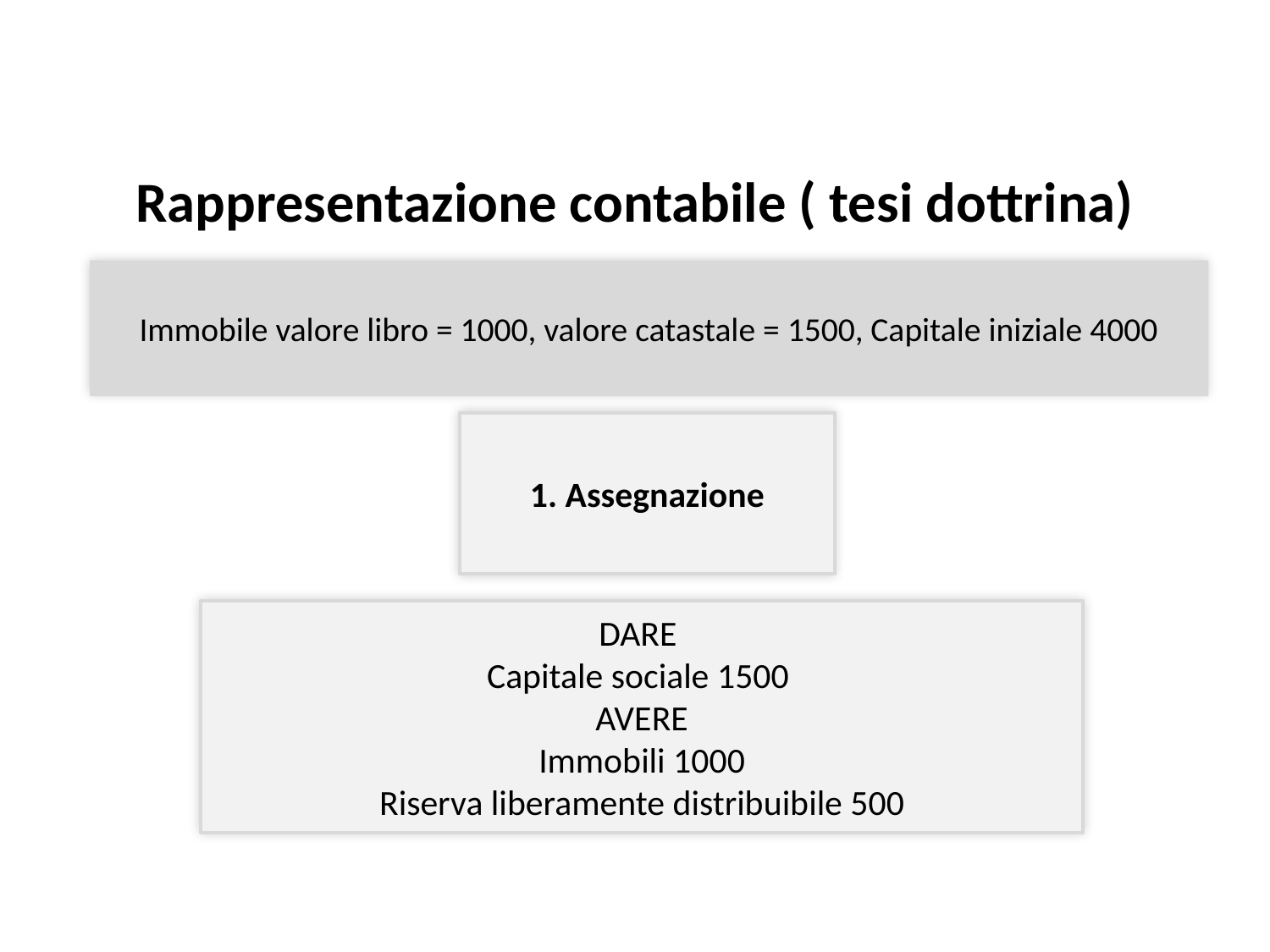

Rappresentazione contabile ( tesi dottrina)
Immobile valore libro = 1000, valore catastale = 1500, Capitale iniziale 4000
1. Assegnazione
DARE
Capitale sociale 1500
AVERE
Immobili 1000
Riserva liberamente distribuibile 500